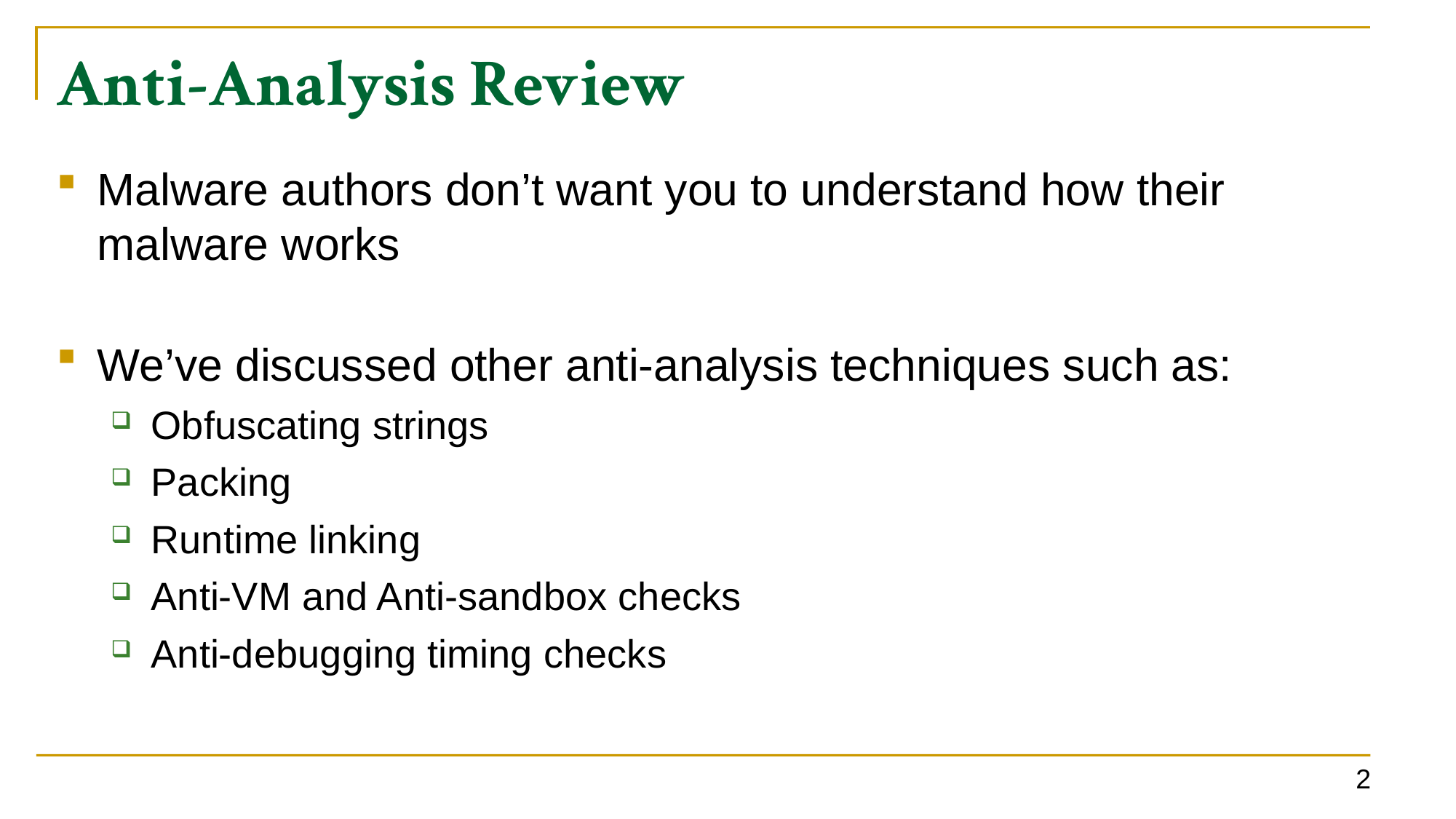

# Anti-Analysis Review
Malware authors don’t want you to understand how their malware works
We’ve discussed other anti-analysis techniques such as:
Obfuscating strings
Packing
Runtime linking
Anti-VM and Anti-sandbox checks
Anti-debugging timing checks